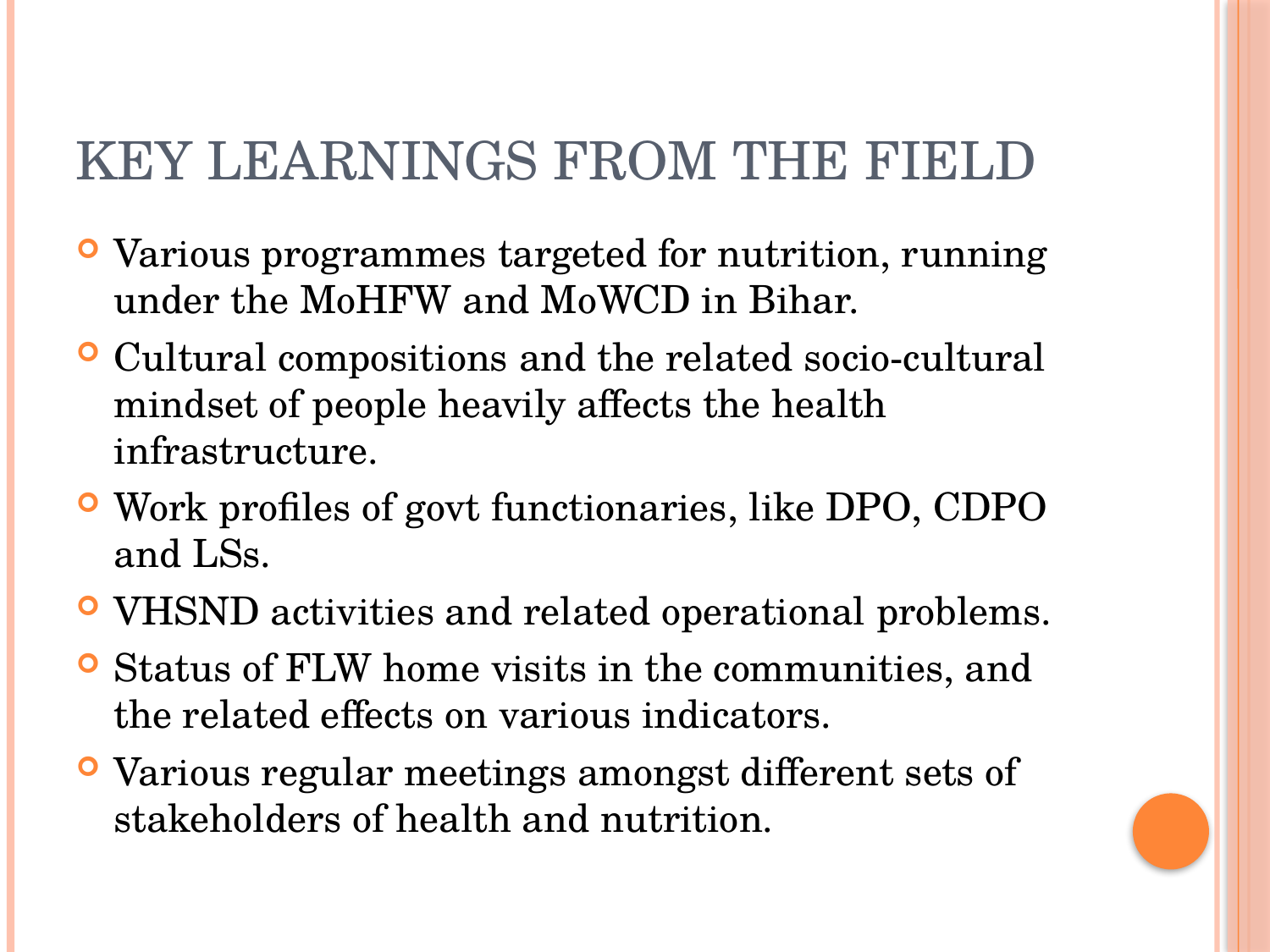

# Key Learnings from the field
Various programmes targeted for nutrition, running under the MoHFW and MoWCD in Bihar.
Cultural compositions and the related socio-cultural mindset of people heavily affects the health infrastructure.
Work profiles of govt functionaries, like DPO, CDPO and LSs.
VHSND activities and related operational problems.
Status of FLW home visits in the communities, and the related effects on various indicators.
Various regular meetings amongst different sets of stakeholders of health and nutrition.